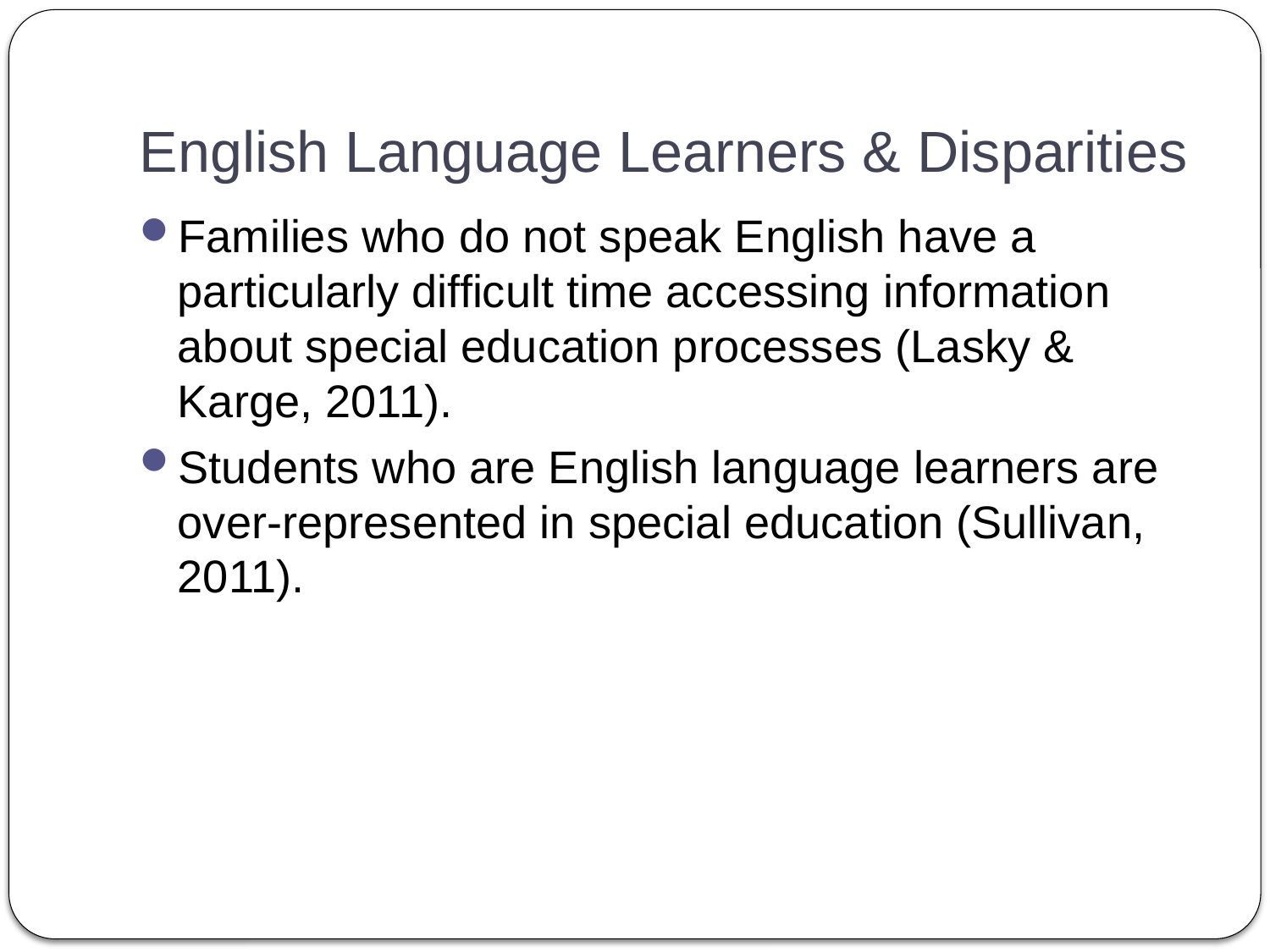

# English Language Learners & Disparities
Families who do not speak English have a particularly difficult time accessing information about special education processes (Lasky & Karge, 2011).
Students who are English language learners are over-represented in special education (Sullivan, 2011).